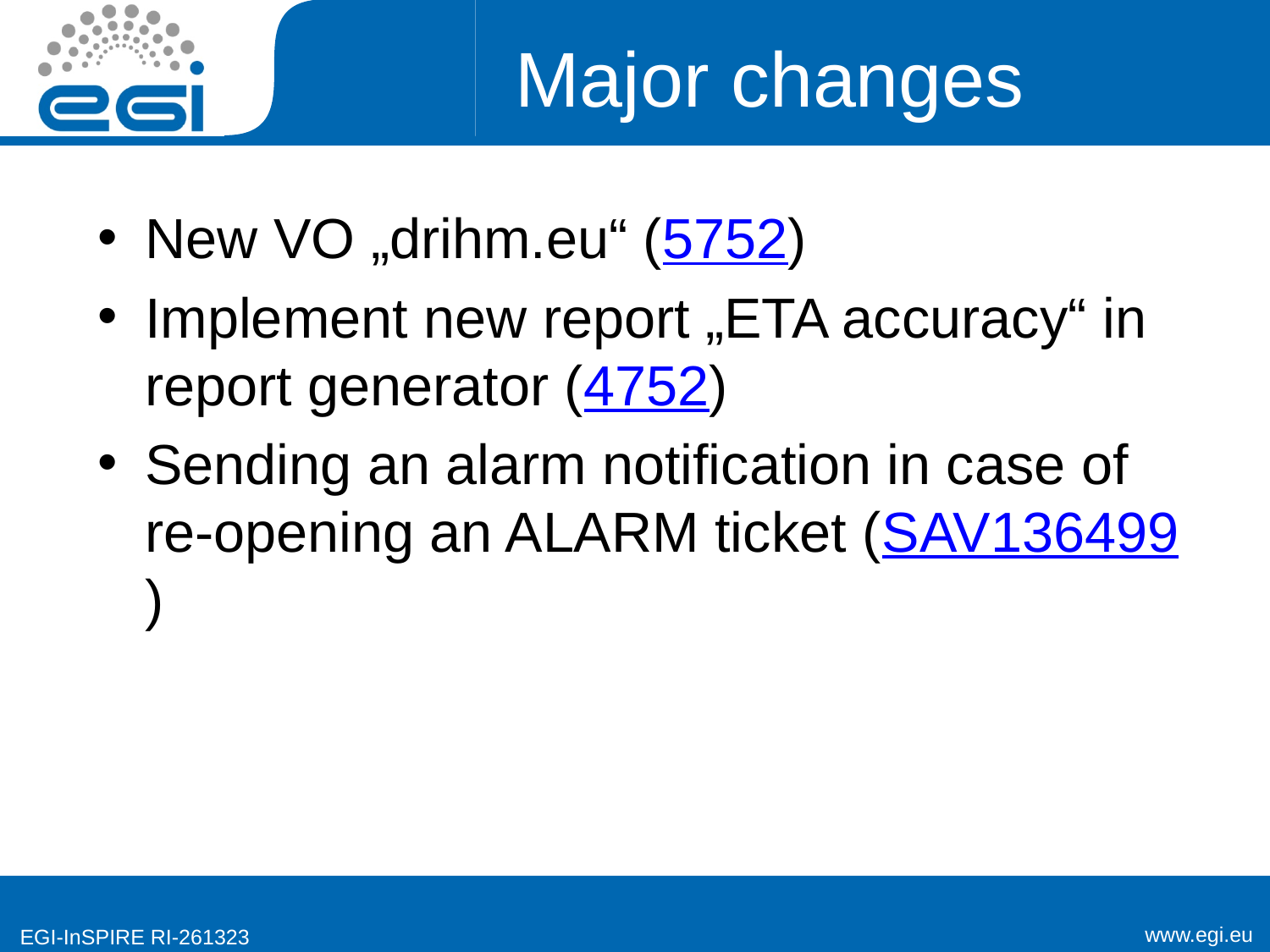

# Major changes
New VO „drihm.eu“ (5752)
Implement new report „ETA accuracy“ in report generator (4752)
Sending an alarm notification in case of re-opening an ALARM ticket (SAV136499)